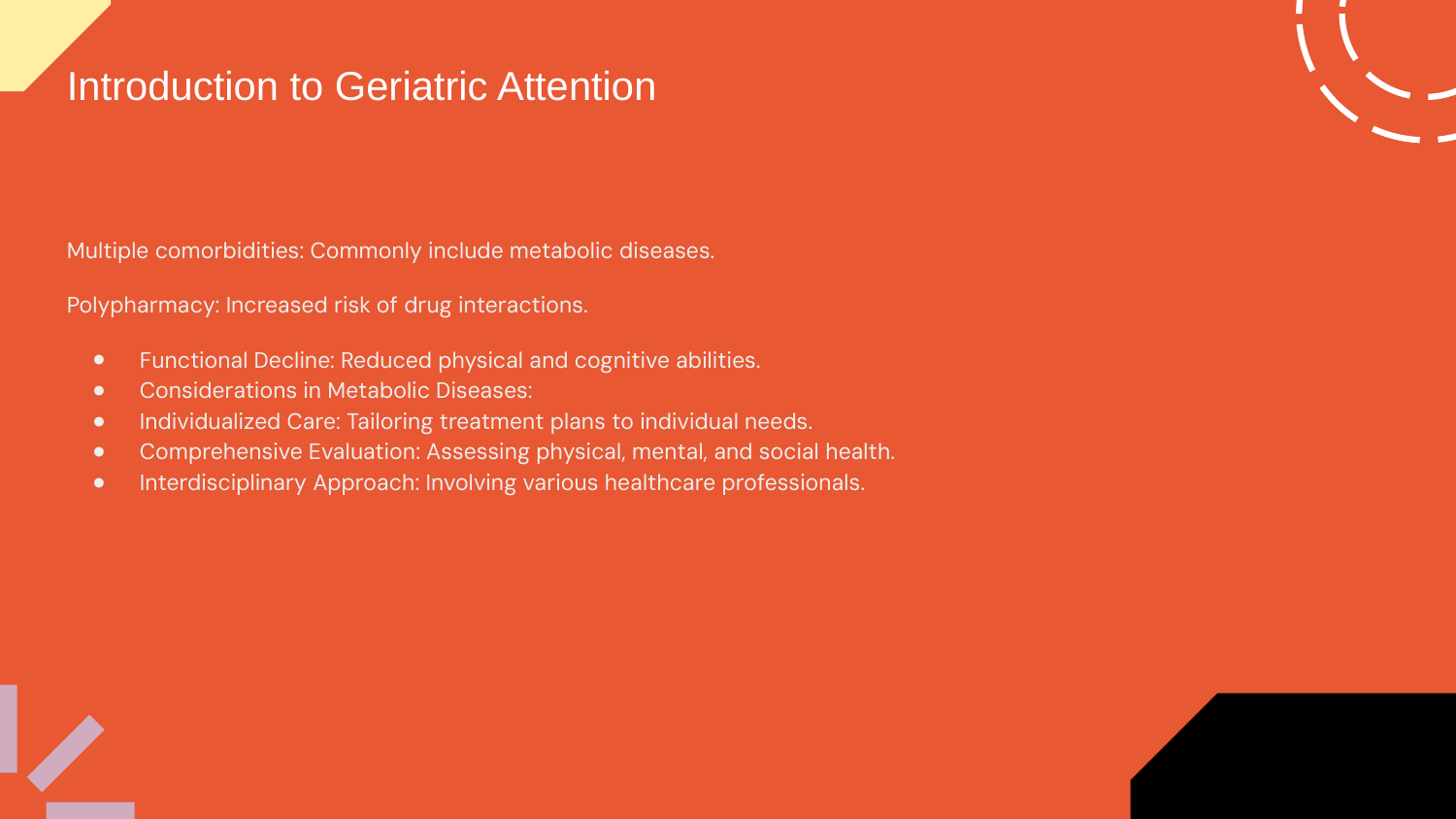

# Introduction to Geriatric Attention
Multiple comorbidities: Commonly include metabolic diseases.
Polypharmacy: Increased risk of drug interactions.
Functional Decline: Reduced physical and cognitive abilities.
Considerations in Metabolic Diseases:
Individualized Care: Tailoring treatment plans to individual needs.
Comprehensive Evaluation: Assessing physical, mental, and social health.
Interdisciplinary Approach: Involving various healthcare professionals.